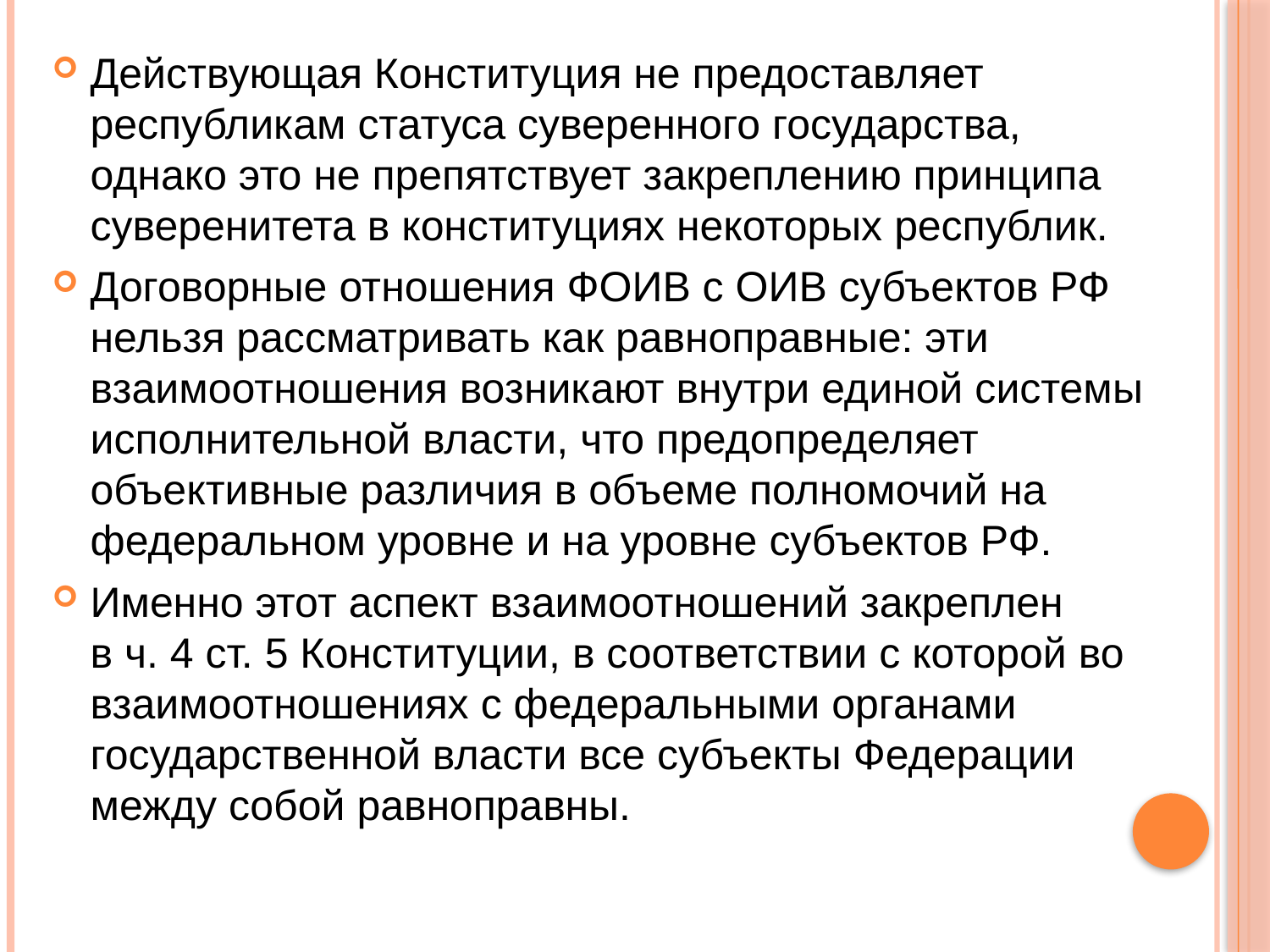

Действующая Конституция не предоставляет республикам статуса суверенного государства, однако это не препятствует закреплению принципа суверенитета в конституциях некоторых республик.
Договорные отношения ФОИВ с ОИВ субъектов РФ нельзя рассматривать как равноправные: эти взаимоотношения возникают внутри единой системы исполнительной власти, что предопределяет объективные различия в объеме полномочий на федеральном уровне и на уровне субъектов РФ.
Именно этот аспект взаимоотношений закреплен
в ч. 4 ст. 5 Конституции, в соответствии с которой во взаимоотношениях с федеральными органами государственной власти все субъекты Федерации между собой равноправны.